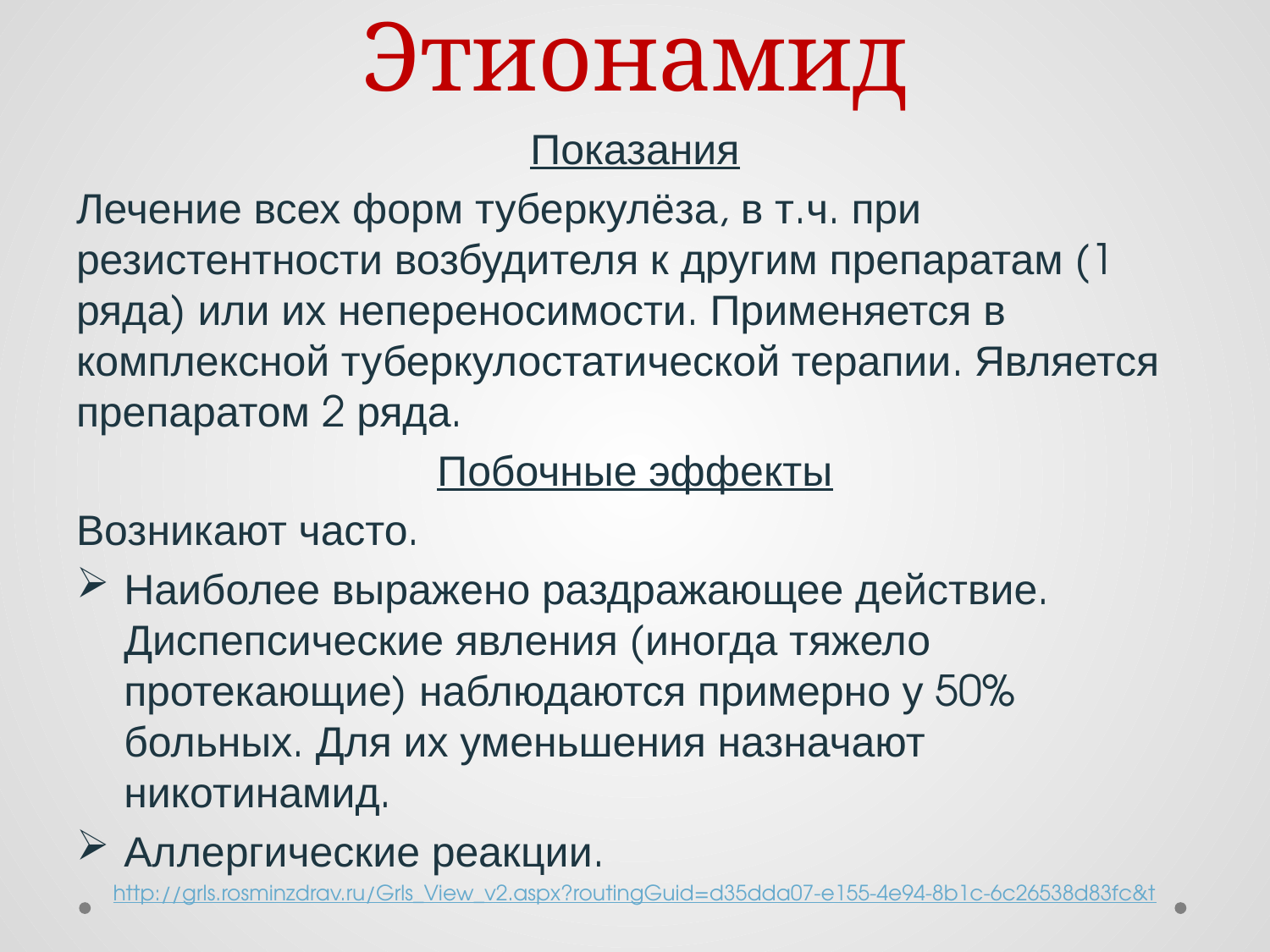

# Этионамид
Показания
Лечение всех форм туберкулёза, в т.ч. при резистентности возбудителя к другим препаратам (1 ряда) или их непереносимости. Применяется в комплексной туберкулостатической терапии. Является препаратом 2 ряда.
Побочные эффекты
Возникают часто.
Наиболее выражено раздражающее действие. Диспепсические явления (иногда тяжело протекающие) наблюдаются примерно у 50% больных. Для их уменьшения назначают никотинамид.
Аллергические реакции.
http://grls.rosminzdrav.ru/Grls_View_v2.aspx?routingGuid=d35dda07-e155-4e94-8b1c-6c26538d83fc&t